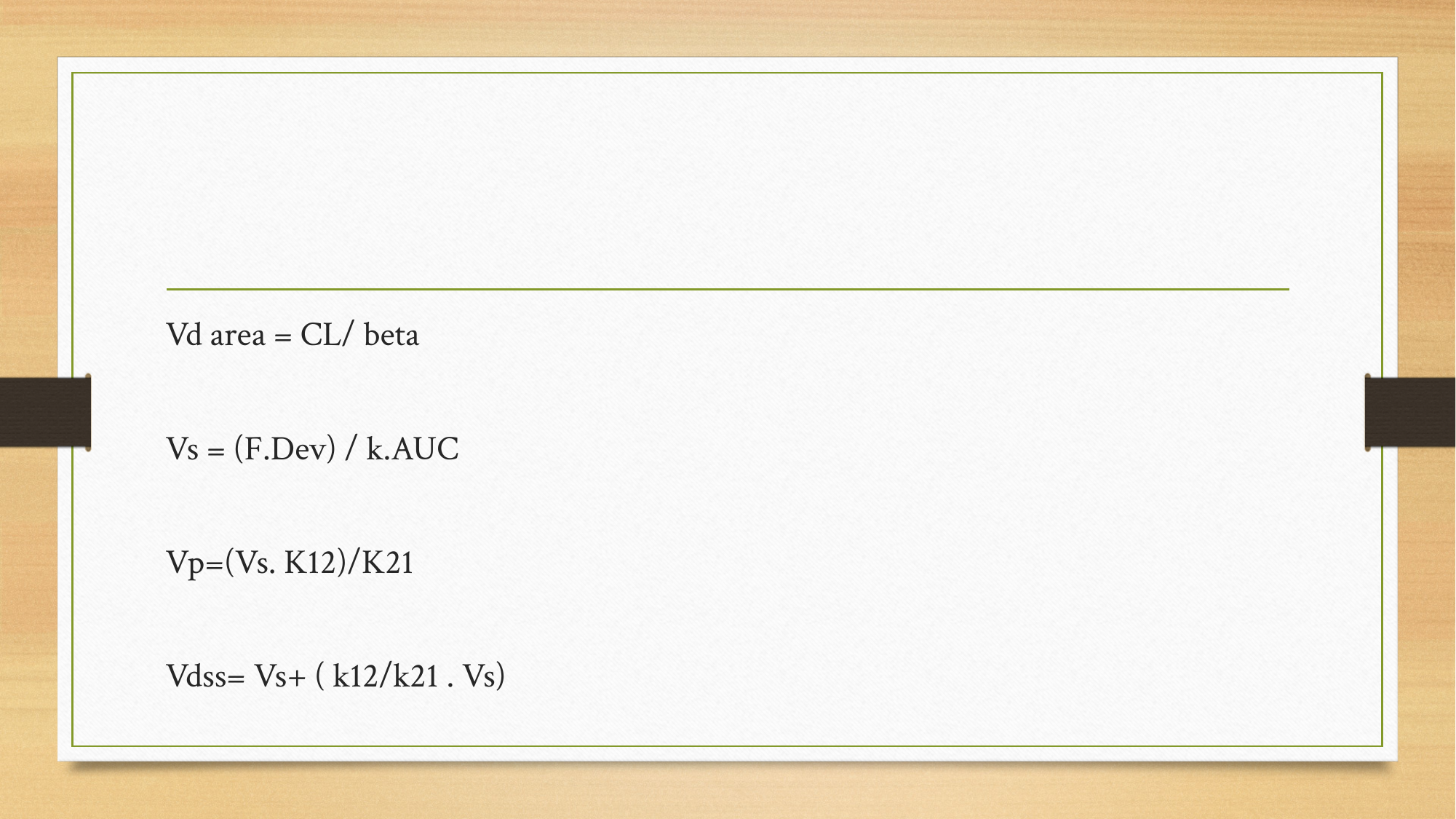

#
Vd area = CL/ beta

Vs = (F.Dev) / k.AUC

Vp=(Vs. K12)/K21

Vdss= Vs+ ( k12/k21 . Vs)